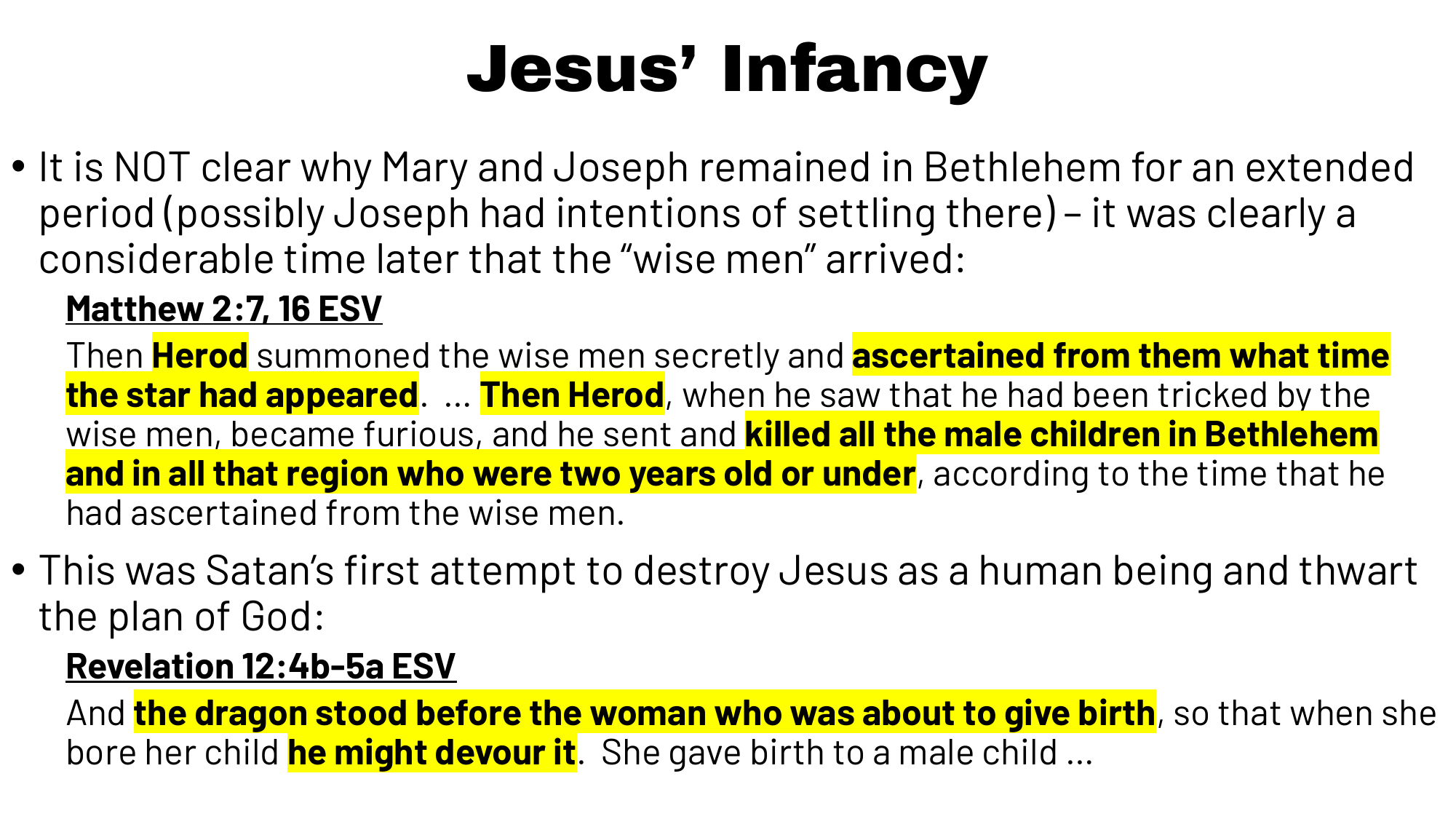

# Jesus’ Infancy
It is NOT clear why Mary and Joseph remained in Bethlehem for an extended period (possibly Joseph had intentions of settling there) – it was clearly a considerable time later that the “wise men” arrived:
Matthew 2:7, 16 ESV
Then Herod summoned the wise men secretly and ascertained from them what time the star had appeared.  … Then Herod, when he saw that he had been tricked by the wise men, became furious, and he sent and killed all the male children in Bethlehem and in all that region who were two years old or under, according to the time that he had ascertained from the wise men.
This was Satan’s first attempt to destroy Jesus as a human being and thwart the plan of God:
Revelation 12:4b-5a ESV
And the dragon stood before the woman who was about to give birth, so that when she bore her child he might devour it.  She gave birth to a male child …